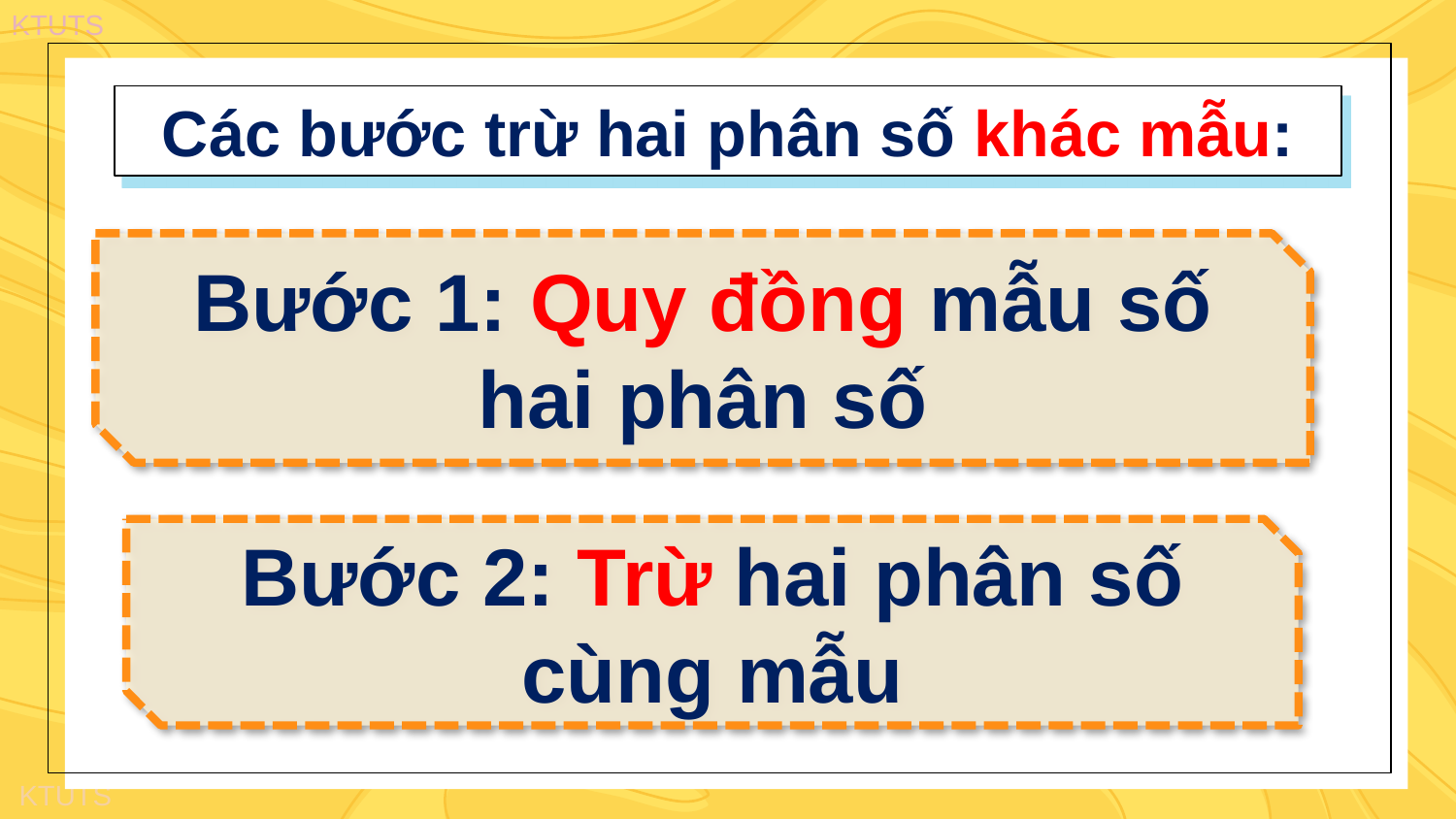

# Các bước trừ hai phân số khác mẫu:
Bước 1: Quy đồng mẫu số hai phân số
Bước 2: Trừ hai phân số cùng mẫu